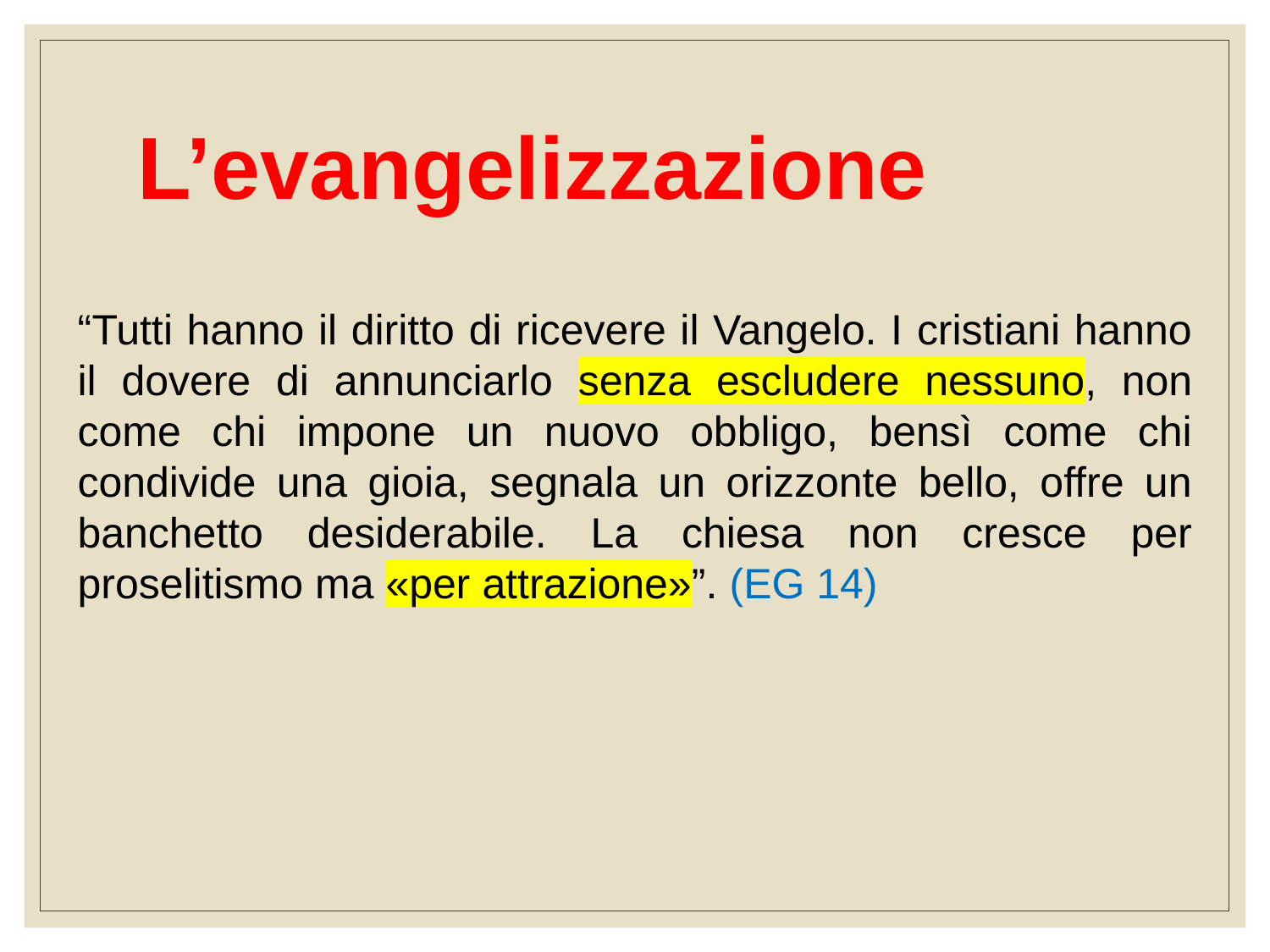

# L’evangelizzazione
“Tutti hanno il diritto di ricevere il Vangelo. I cristiani hanno il dovere di annunciarlo senza escludere nessuno, non come chi impone un nuovo obbligo, bensì come chi condivide una gioia, segnala un orizzonte bello, offre un banchetto desiderabile. La chiesa non cresce per proselitismo ma «per attrazione»”. (EG 14)